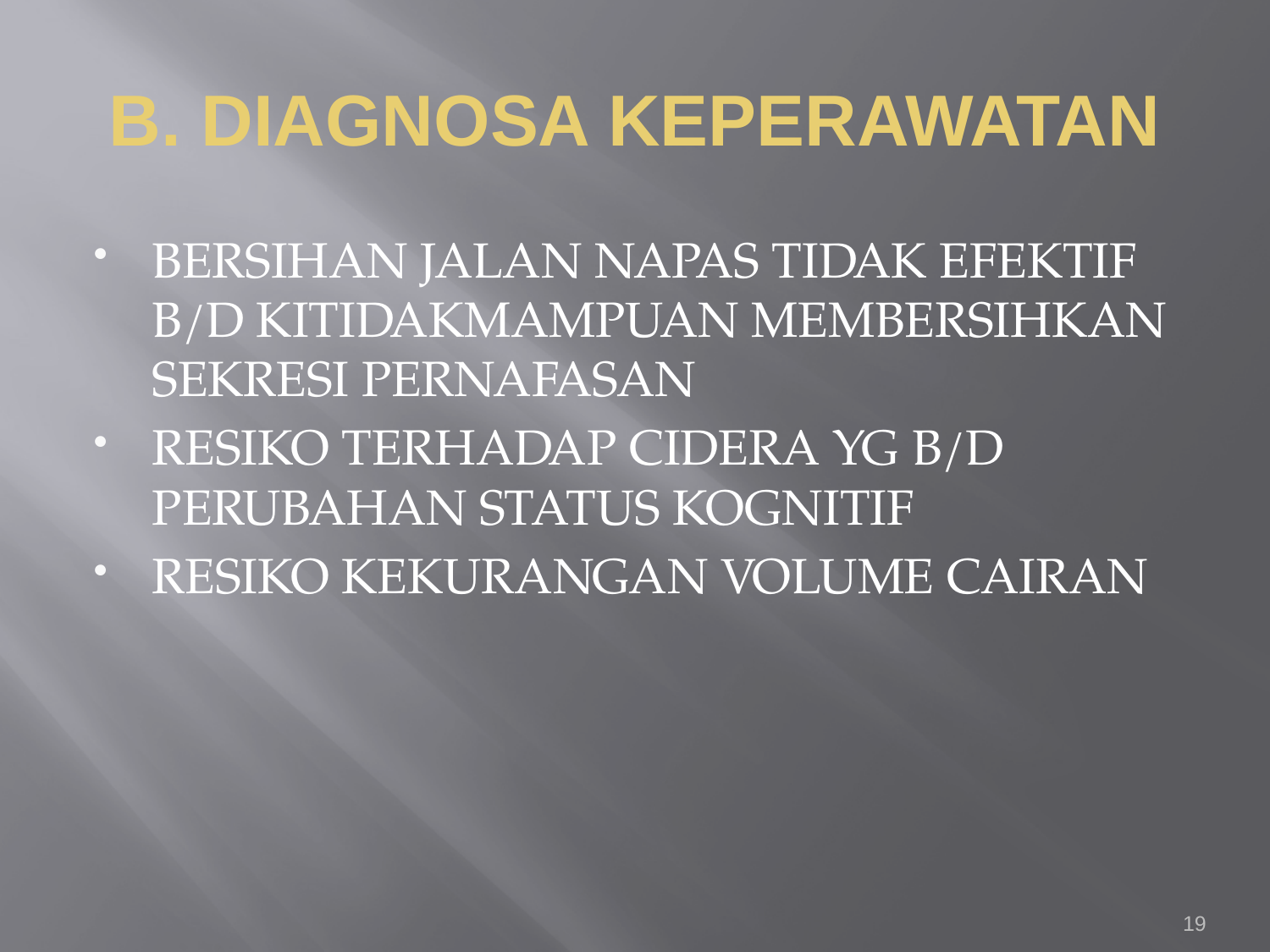

# B. DIAGNOSA KEPERAWATAN
BERSIHAN JALAN NAPAS TIDAK EFEKTIF B/D KITIDAKMAMPUAN MEMBERSIHKAN SEKRESI PERNAFASAN
RESIKO TERHADAP CIDERA YG B/D PERUBAHAN STATUS KOGNITIF
RESIKO KEKURANGAN VOLUME CAIRAN
19